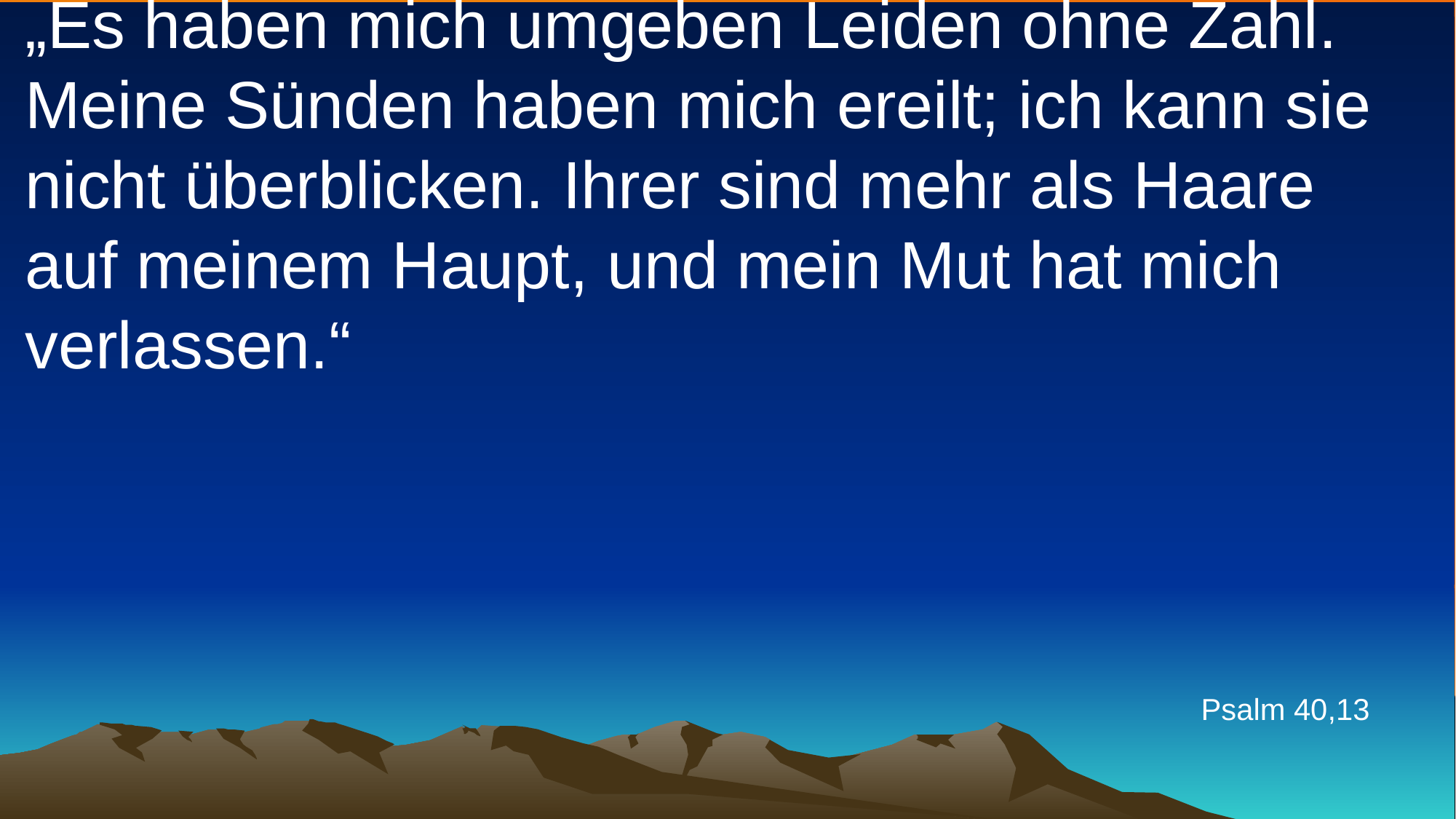

# „Es haben mich umgeben Leiden ohne Zahl. Meine Sünden haben mich ereilt; ich kann sie nicht überblicken. Ihrer sind mehr als Haare auf meinem Haupt, und mein Mut hat mich verlassen.“
Psalm 40,13